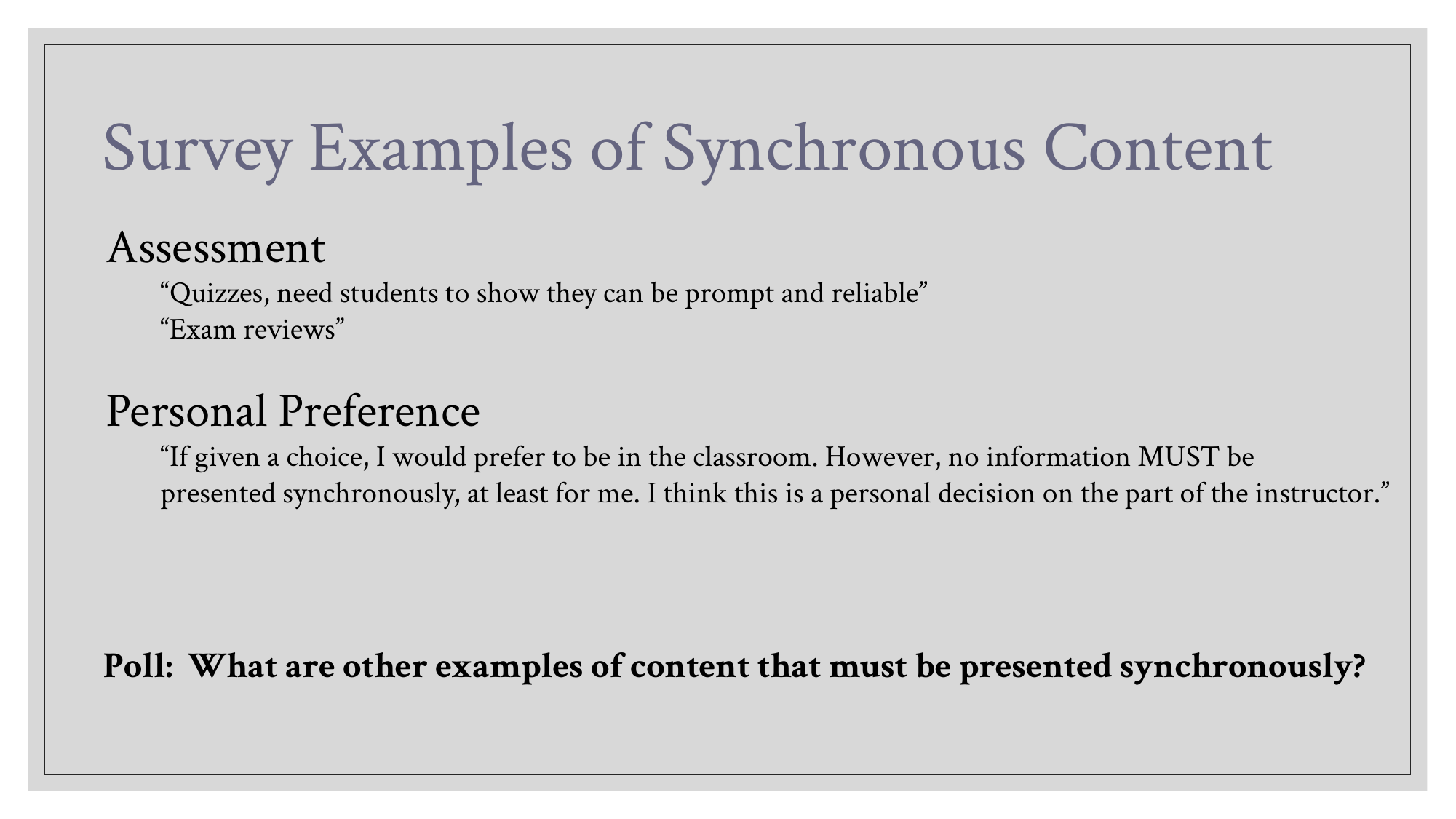

# Survey Examples of Synchronous Content
Assessment
“Quizzes, need students to show they can be prompt and reliable”
“Exam reviews”

Personal Preference
“If given a choice, I would prefer to be in the classroom. However, no information MUST be
presented synchronously, at least for me. I think this is a personal decision on the part of the instructor.”

Poll:  What are other examples of content that must be presented synchronously?